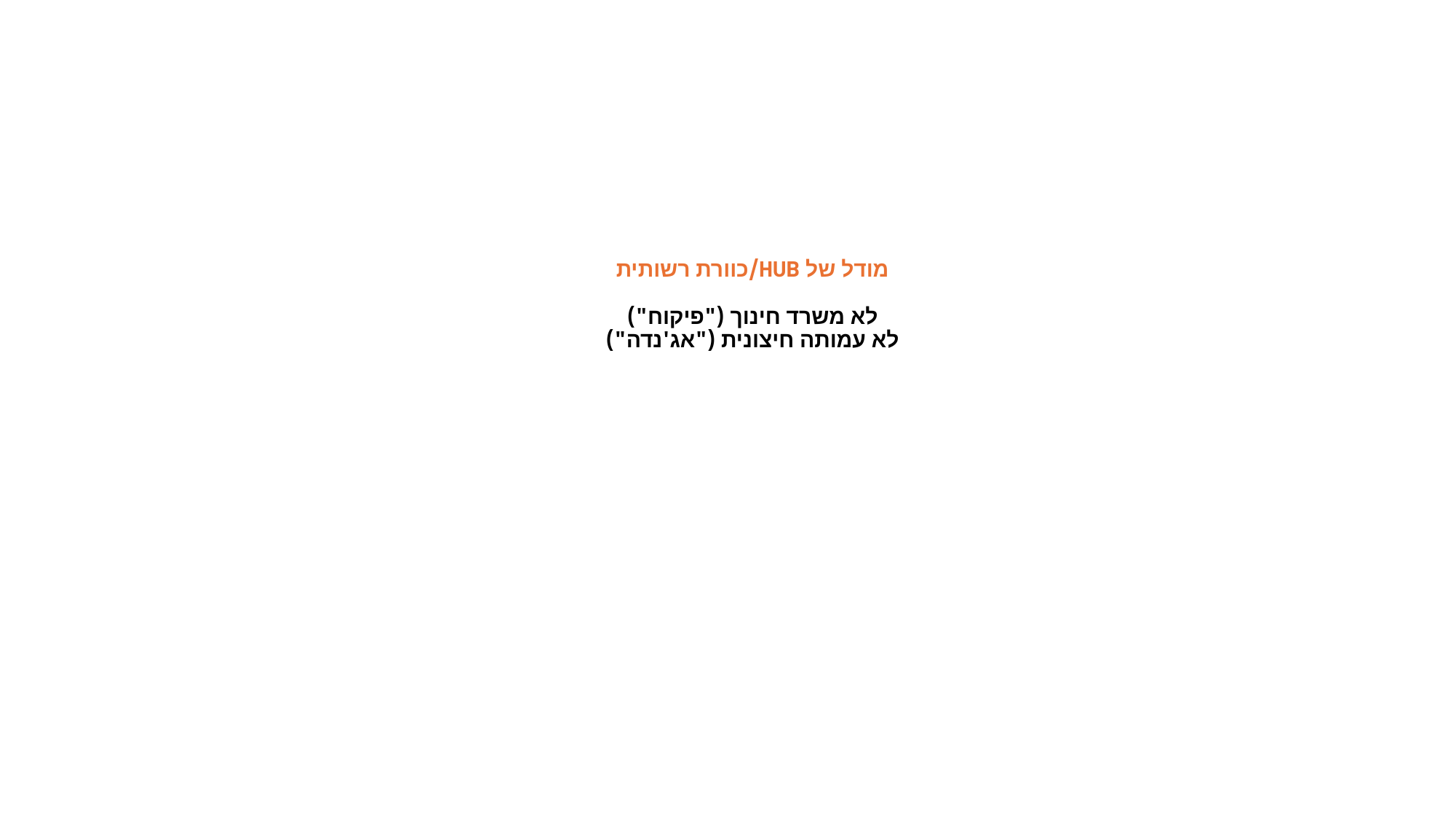

# מודל של HUB/כוורת רשותית לא משרד חינוך ("פיקוח") לא עמותה חיצונית ("אג'נדה")